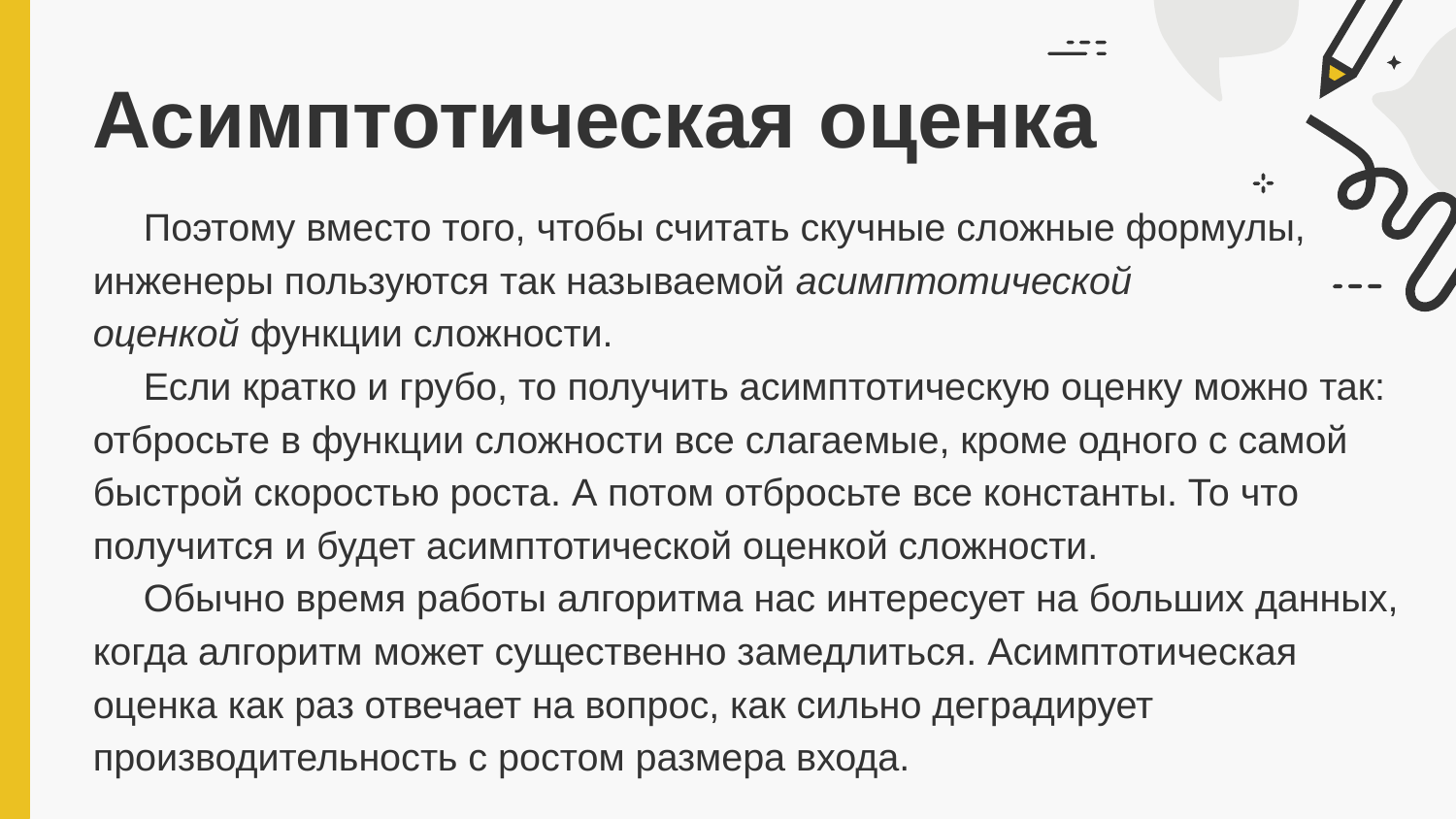

# Асимптотическая оценка
Поэтому вместо того, чтобы считать скучные сложные формулы, инженеры пользуются так называемой асимптотической оценкой функции сложности.
Если кратко и грубо, то получить асимптотическую оценку можно так: отбросьте в функции сложности все слагаемые, кроме одного с самой быстрой скоростью роста. А потом отбросьте все константы. То что получится и будет асимптотической оценкой сложности.
Обычно время работы алгоритма нас интересует на больших данных, когда алгоритм может существенно замедлиться. Асимптотическая оценка как раз отвечает на вопрос, как сильно деградирует производительность с ростом размера входа.